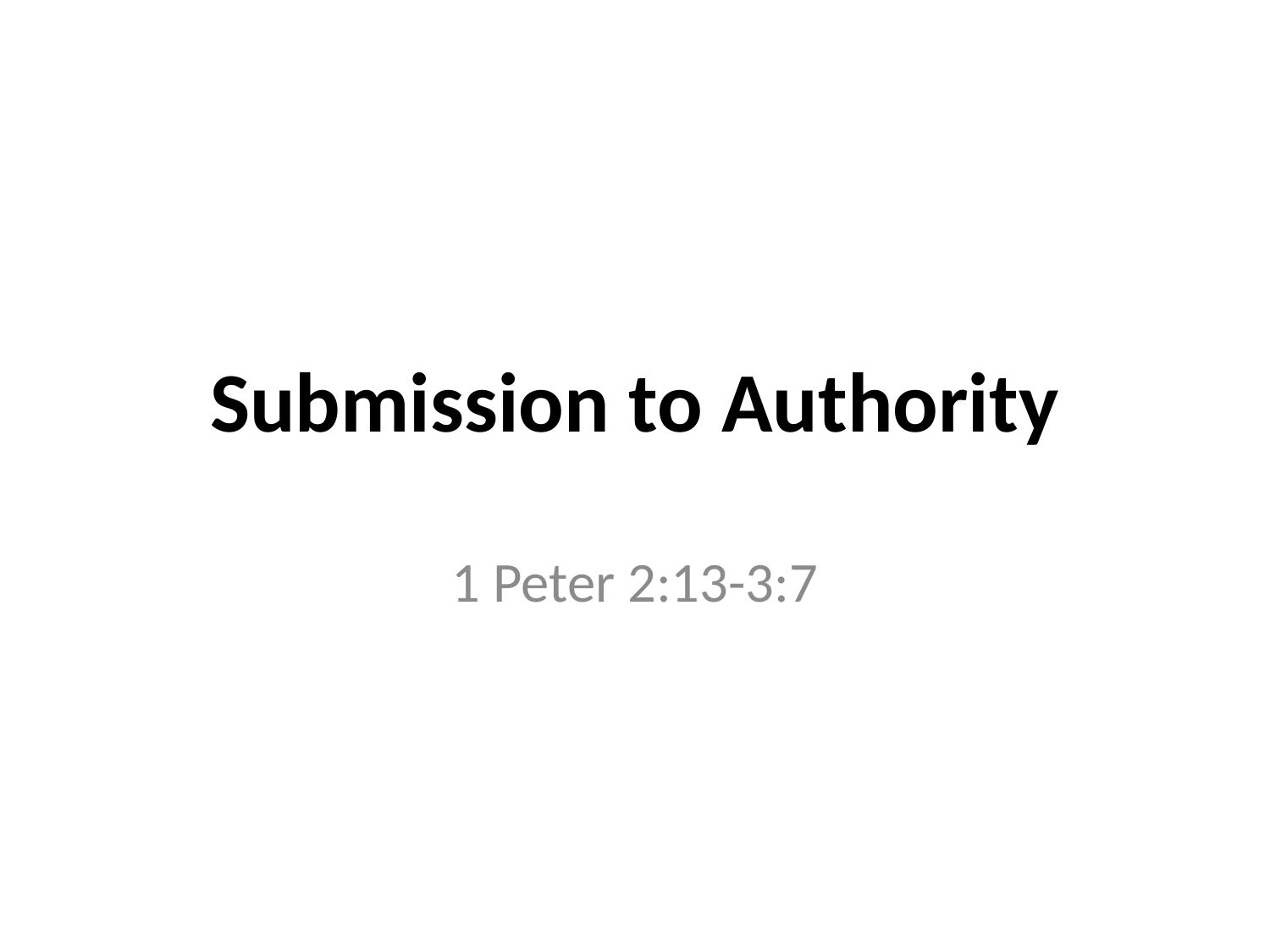

# Submission to Authority
1 Peter 2:13-3:7